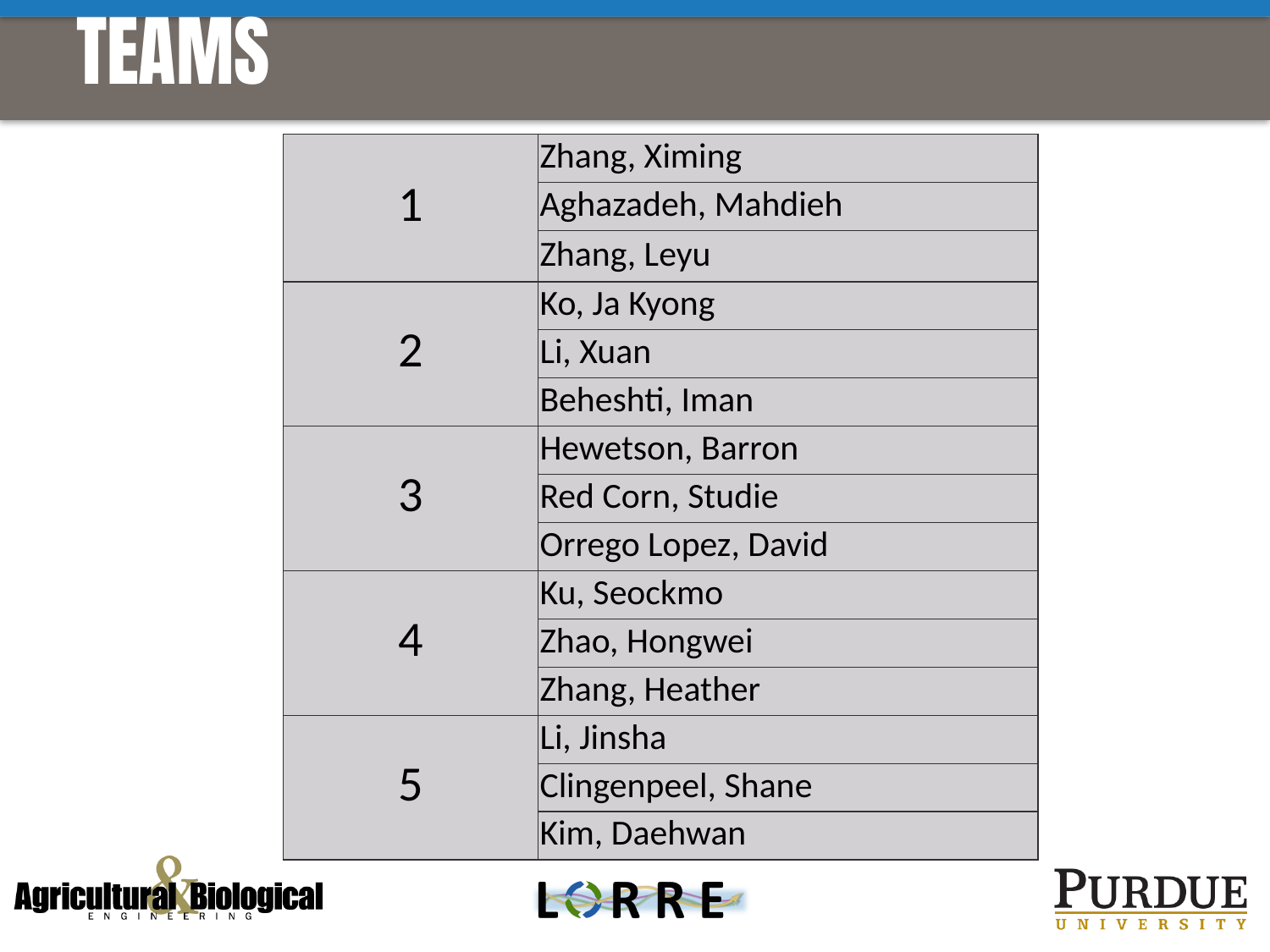

# Teams
| 1 | Zhang, Ximing |
| --- | --- |
|  | Aghazadeh, Mahdieh |
|  | Zhang, Leyu |
| 2 | Ko, Ja Kyong |
|  | Li, Xuan |
|  | Beheshti, Iman |
| 3 | Hewetson, Barron |
|  | Red Corn, Studie |
|  | Orrego Lopez, David |
| 4 | Ku, Seockmo |
|  | Zhao, Hongwei |
|  | Zhang, Heather |
| 5 | Li, Jinsha |
|  | Clingenpeel, Shane |
|  | Kim, Daehwan |